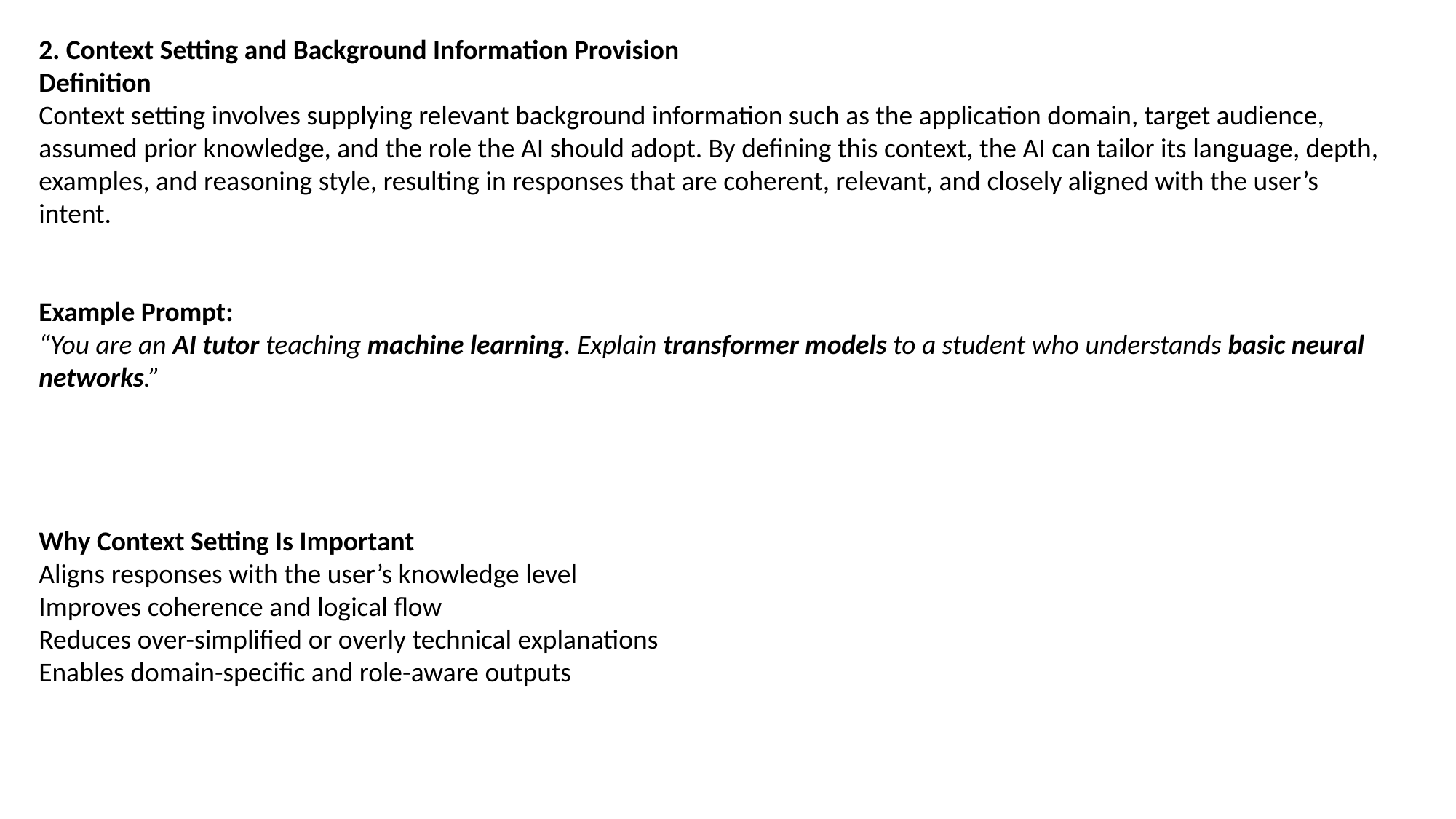

2. Context Setting and Background Information Provision
Definition
Context setting involves supplying relevant background information such as the application domain, target audience, assumed prior knowledge, and the role the AI should adopt. By defining this context, the AI can tailor its language, depth, examples, and reasoning style, resulting in responses that are coherent, relevant, and closely aligned with the user’s intent.

Example Prompt:
“You are an AI tutor teaching machine learning. Explain transformer models to a student who understands basic neural networks.”

Why Context Setting Is Important
Aligns responses with the user’s knowledge level
Improves coherence and logical flow
Reduces over-simplified or overly technical explanations
Enables domain-specific and role-aware outputs